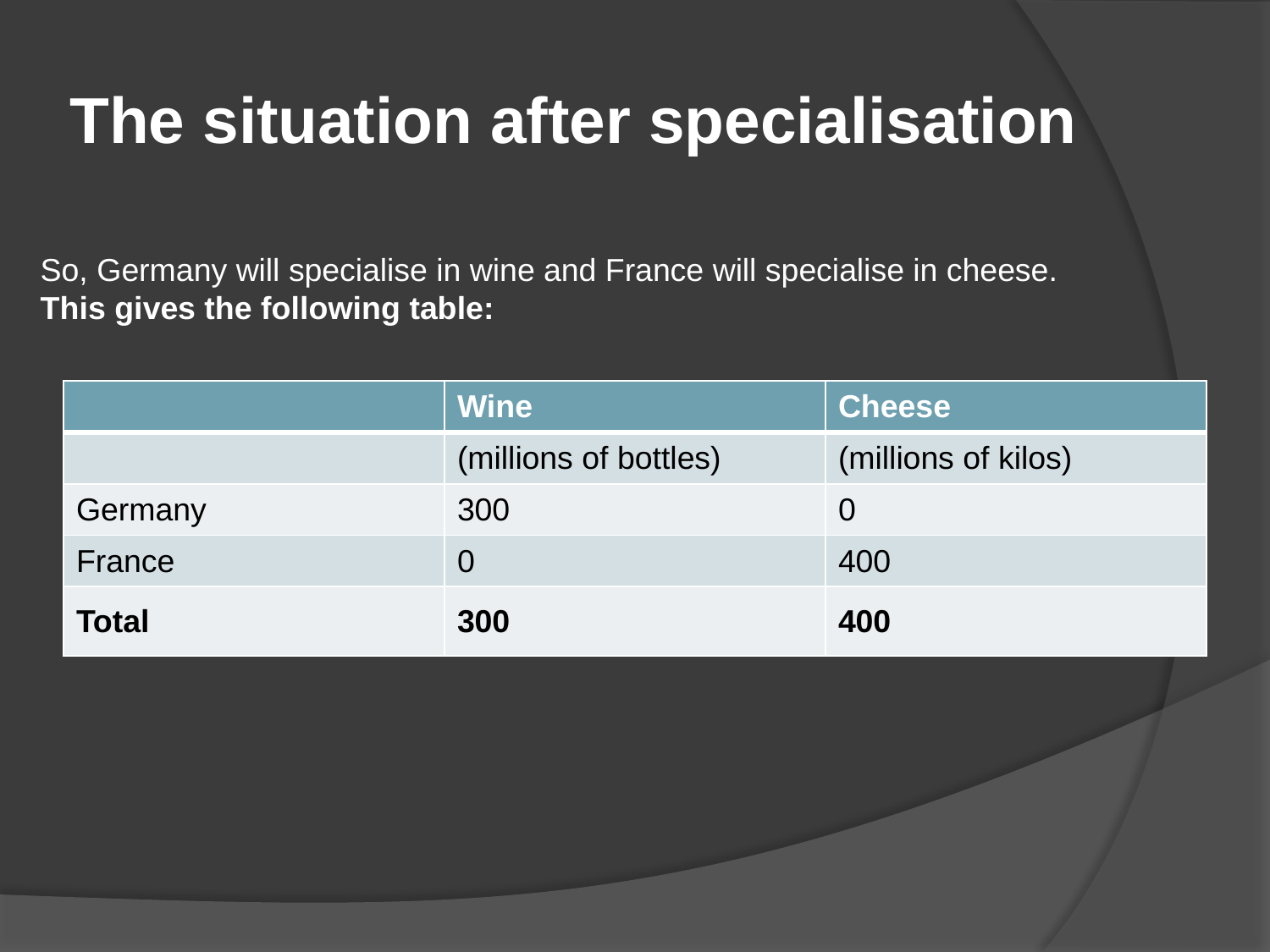

# The situation after specialisation
So, Germany will specialise in wine and France will specialise in cheese.
This gives the following table:
|  | Wine | Cheese |
| --- | --- | --- |
|  | (millions of bottles) | (millions of kilos) |
| Germany | 300 | 0 |
| France | 0 | 400 |
| Total | 300 | 400 |